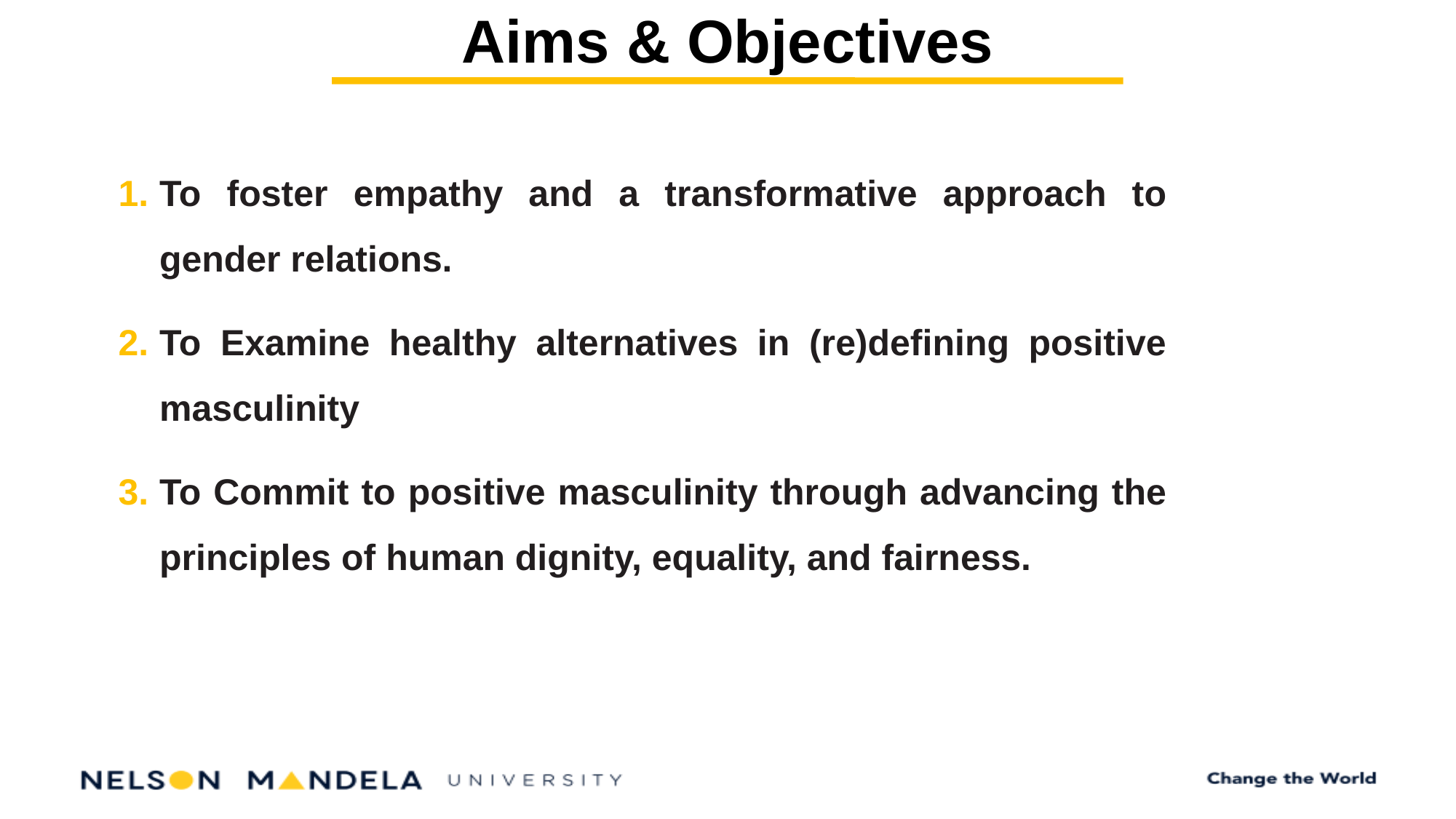

Aims & Objectives

To foster empathy and a transformative approach to gender relations.
To Examine healthy alternatives in (re)defining positive masculinity
To Commit to positive masculinity through advancing the principles of human dignity, equality, and fairness.